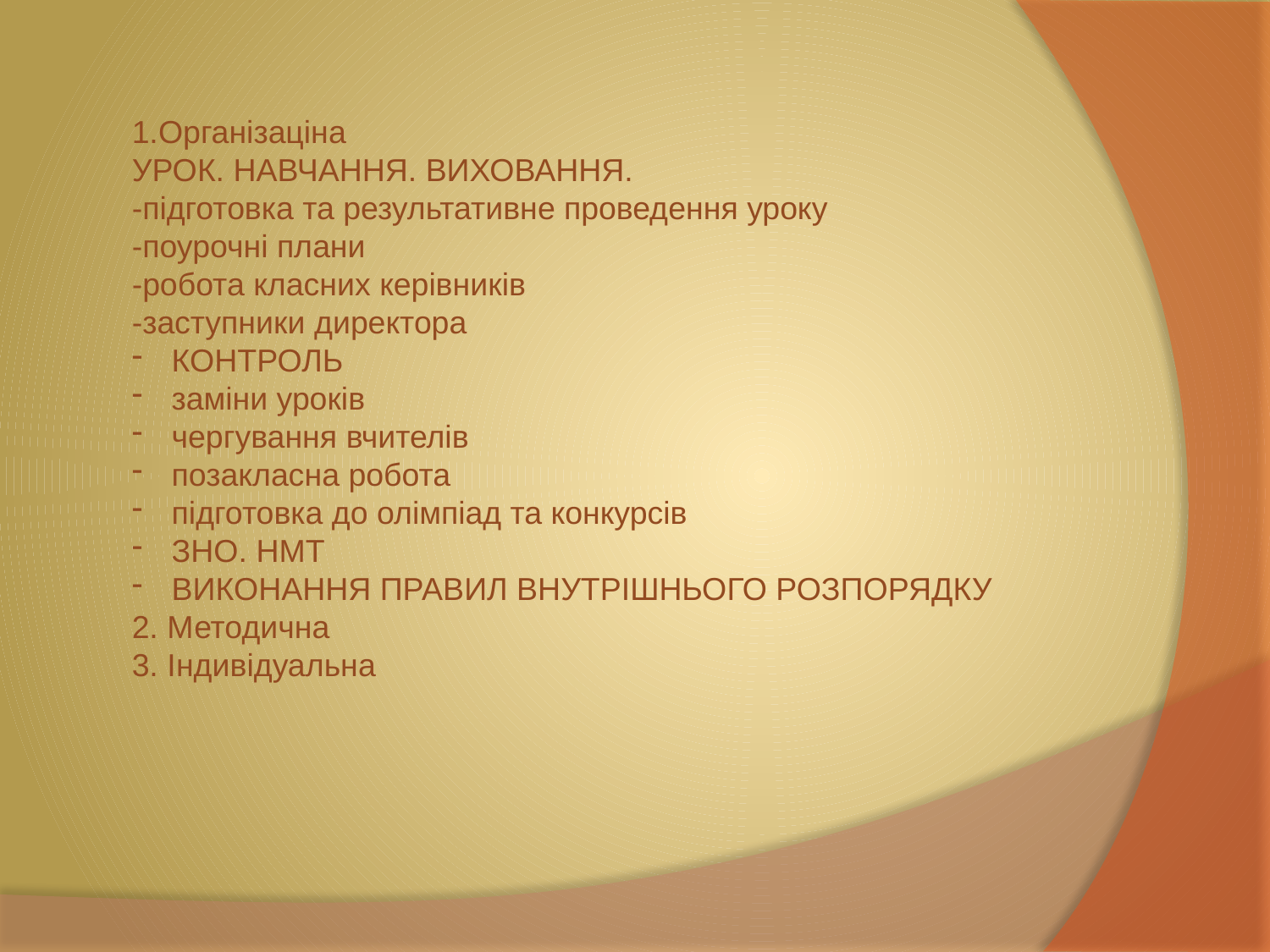

1.Організаціна
УРОК. НАВЧАННЯ. ВИХОВАННЯ.
-підготовка та результативне проведення уроку
-поурочні плани
-робота класних керівників
-заступники директора
КОНТРОЛЬ
заміни уроків
чергування вчителів
позакласна робота
підготовка до олімпіад та конкурсів
ЗНО. НМТ
ВИКОНАННЯ ПРАВИЛ ВНУТРІШНЬОГО РОЗПОРЯДКУ
2. Методична
3. Індивідуальна